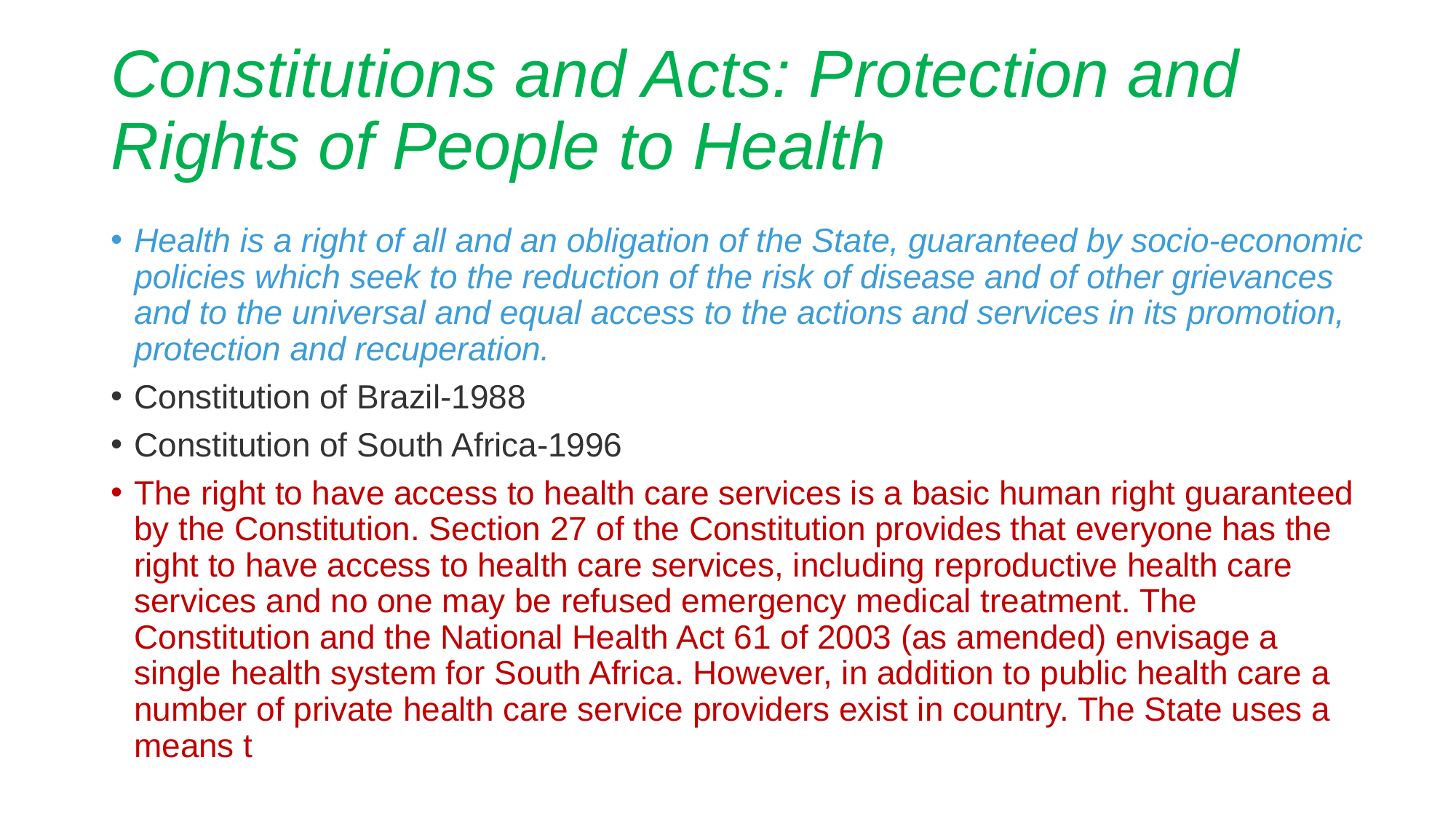

# Constitutions and Acts: Protection and Rights of People to Health
Health is a right of all and an obligation of the State, guaranteed by socio-economic policies which seek to the reduction of the risk of disease and of other grievances and to the universal and equal access to the actions and services in its promotion, protection and recuperation.
Constitution of Brazil-1988
Constitution of South Africa-1996
The right to have access to health care services is a basic human right guaranteed by the Constitution. Section 27 of the Constitution provides that everyone has the right to have access to health care services, including reproductive health care services and no one may be refused emergency medical treatment. The Constitution and the National Health Act 61 of 2003 (as amended) envisage a single health system for South Africa. However, in addition to public health care a number of private health care service providers exist in country. The State uses a means t